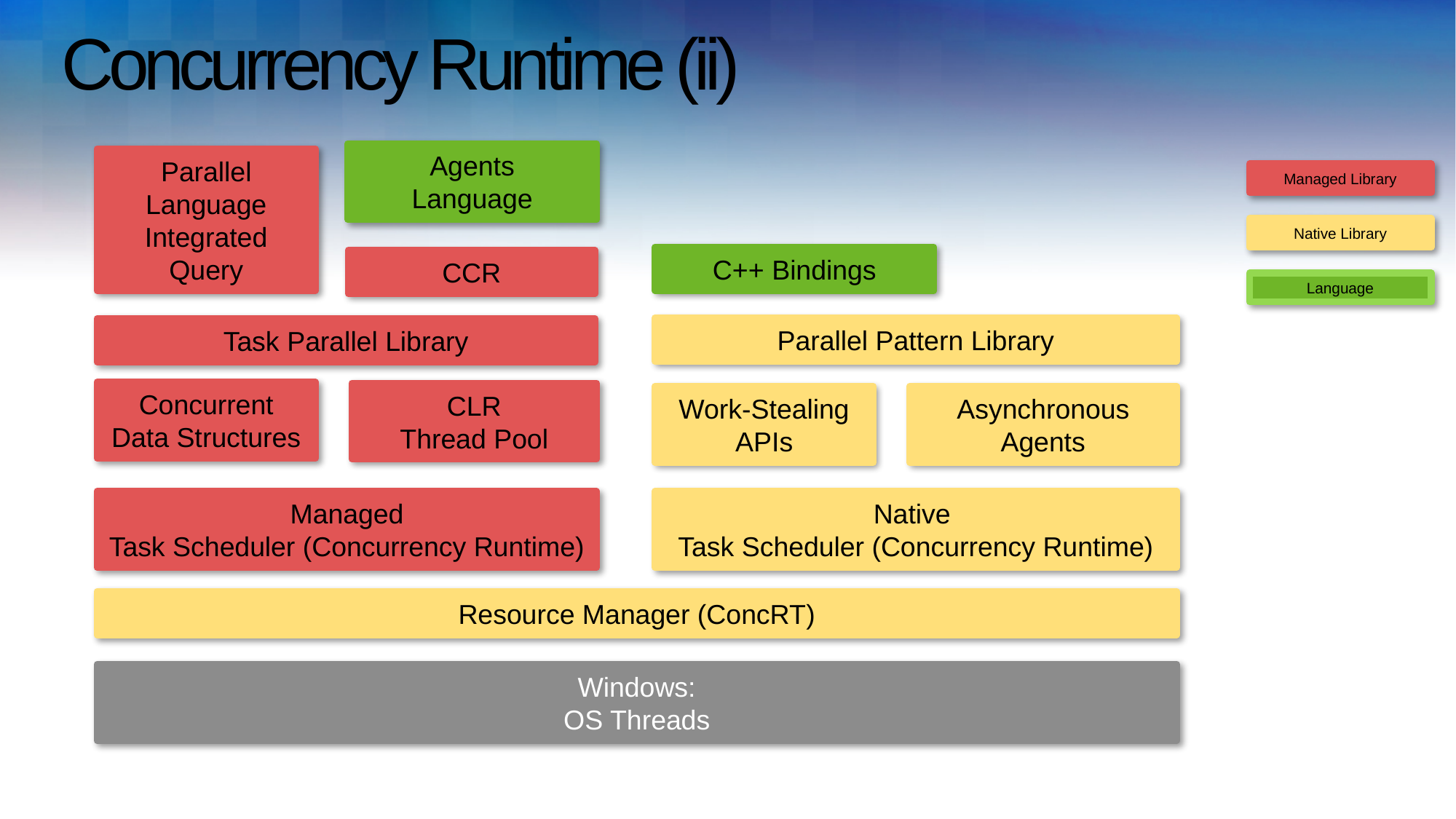

# Concurrency Runtime (ii)
Agents
Language
Parallel Language Integrated Query
Managed Library
Native Library
C++ Bindings
CCR
Language
Parallel Pattern Library
Task Parallel Library
Concurrent Data Structures
CLR
Thread Pool
Work-Stealing APIs
Asynchronous
Agents
Managed
Task Scheduler (Concurrency Runtime)
Native
Task Scheduler (Concurrency Runtime)
Resource Manager (ConcRT)
Windows:
OS Threads